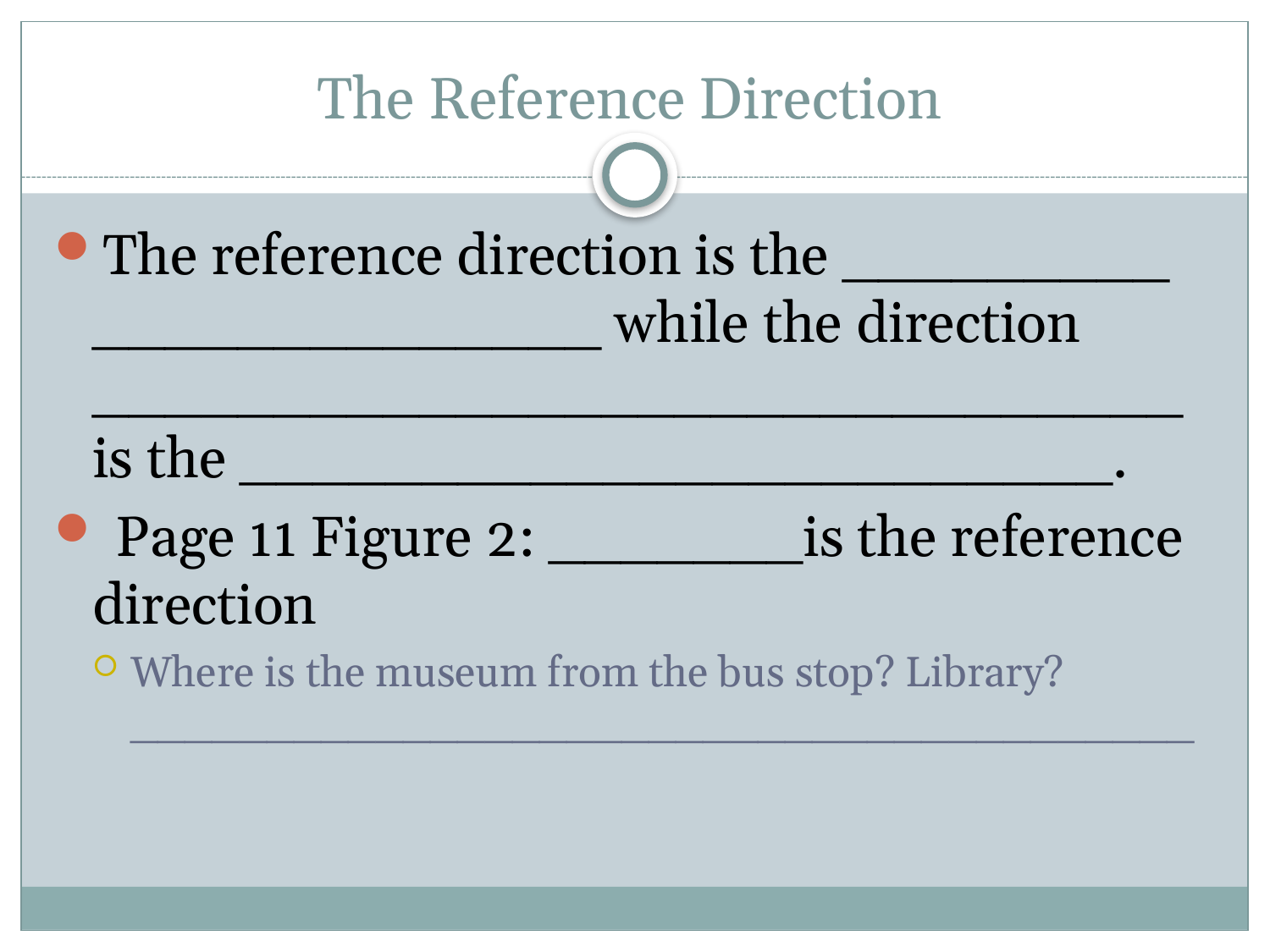

# The Reference Direction
The reference direction is the _________ ______________ while the direction ______________________________ is the ________________________.
 Page 11 Figure 2: _______is the reference direction
Where is the museum from the bus stop? Library? _______________________________________